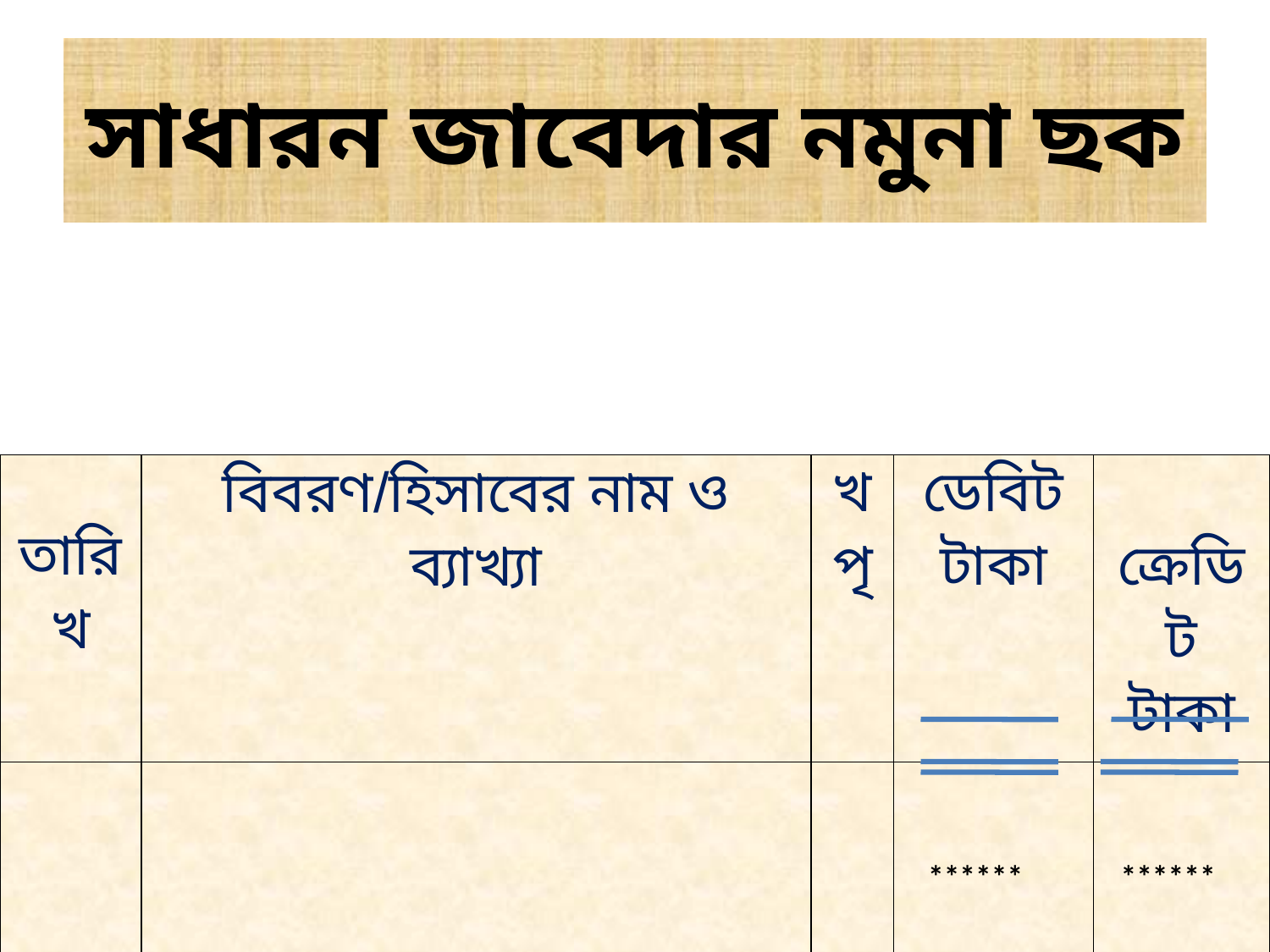

# সাধারন জাবেদার নমুনা ছক
| তারিখ | বিবরণ/হিসাবের নাম ও ব্যাখ্যা | খ পৃ | ডেবিট টাকা | ক্রেডিট টাকা |
| --- | --- | --- | --- | --- |
|  |  |  | \*\*\*\*\*\* | \*\*\*\*\*\* |